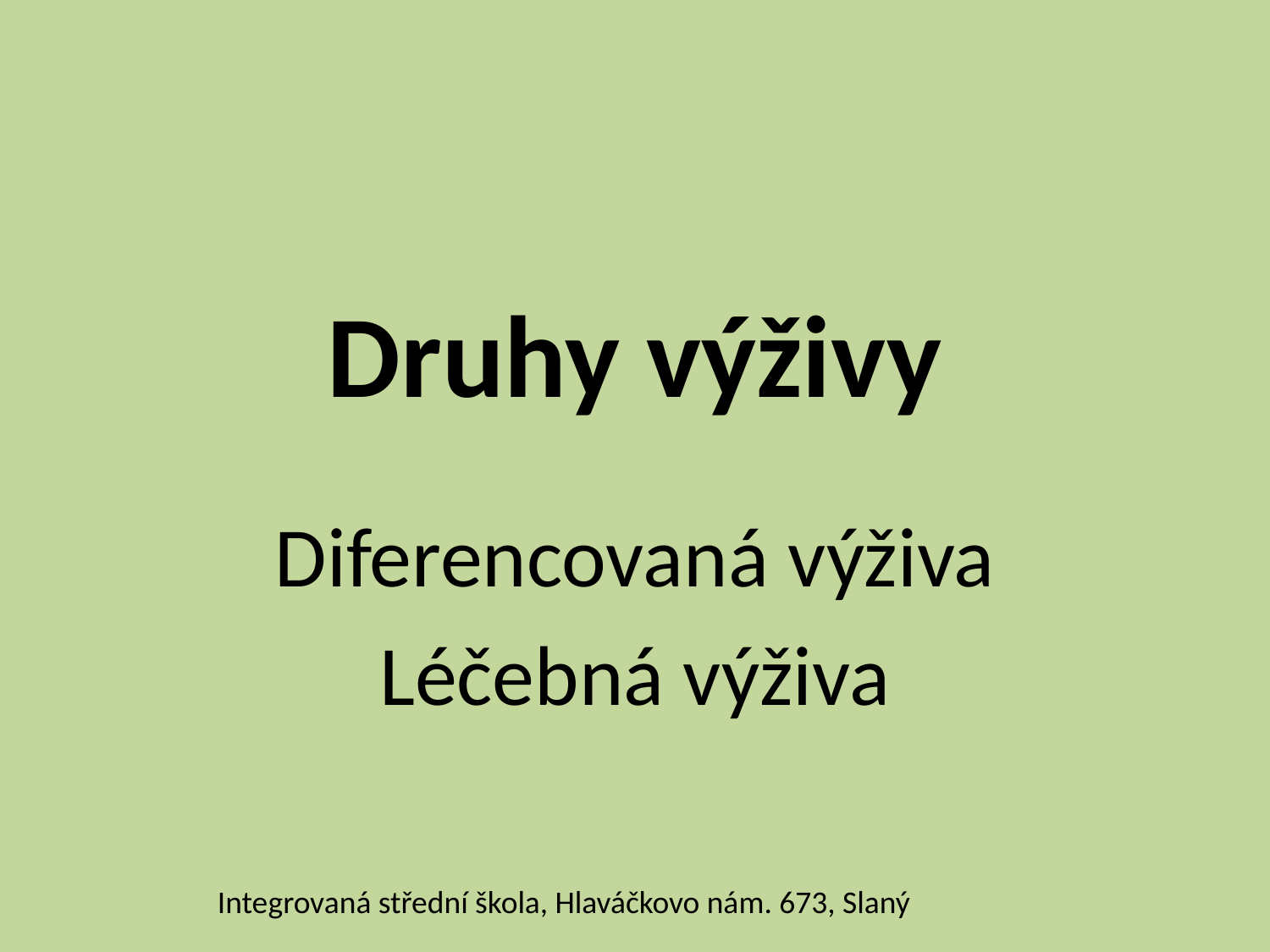

# Druhy výživy
Diferencovaná výživa
Léčebná výživa
Integrovaná střední škola, Hlaváčkovo nám. 673, Slaný